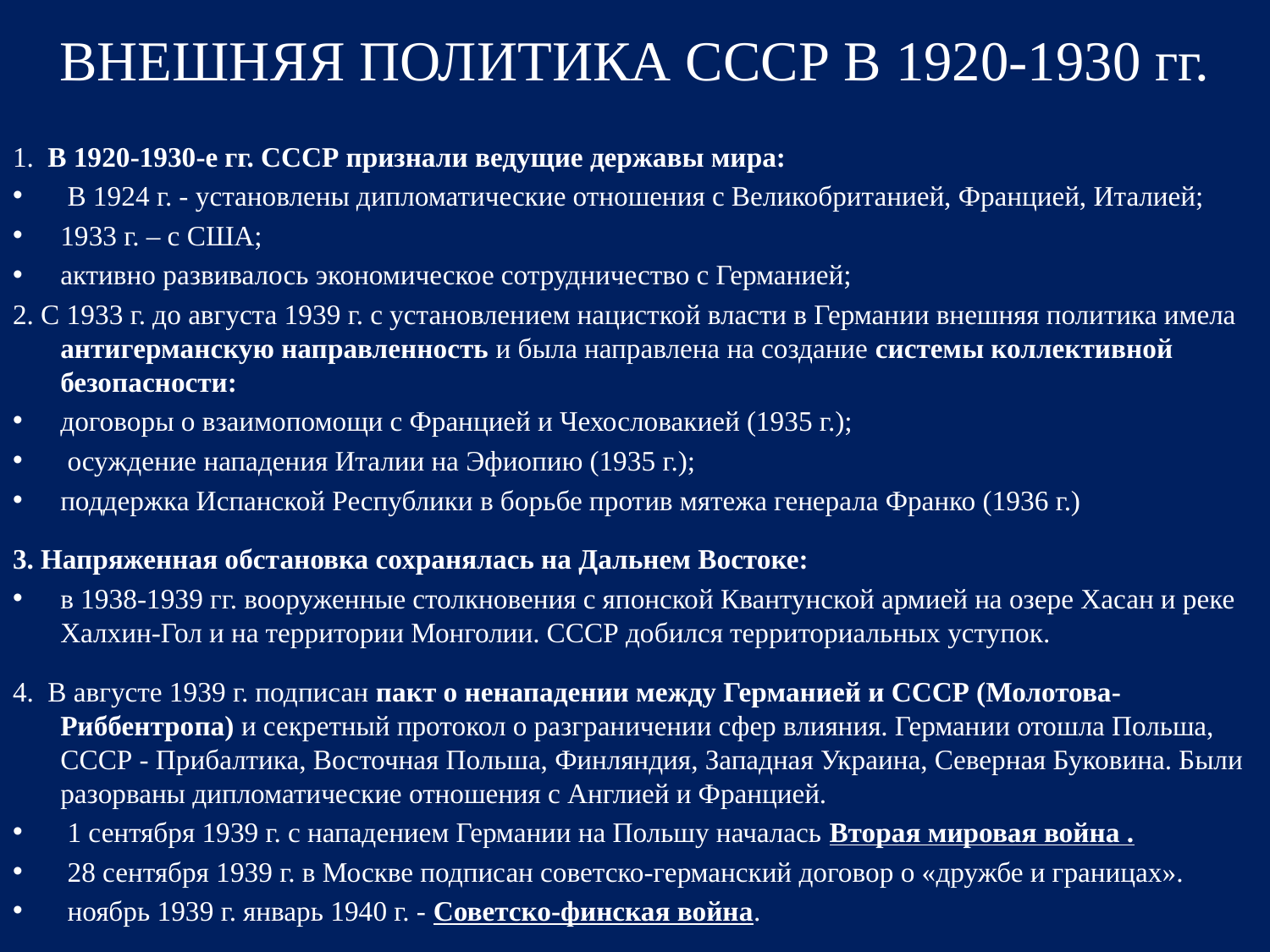

# ВНЕШНЯЯ ПОЛИТИКА СССР В 1920-1930 гг.
1.  В 1920-1930-е гг. СССР признали ведущие державы мира:
 В 1924 г. - установлены дипломатические отношения с Великобританией, Францией, Италией;
1933 г. – с США;
активно развивалось экономическое сотрудничество с Германией;
2. С 1933 г. до августа 1939 г. с установлением нацисткой власти в Германии внешняя политика имела антигерманскую направленность и была направлена на создание системы коллективной безопасности:
договоры о взаимопомощи с Францией и Чехословакией (1935 г.);
 осуждение нападения Италии на Эфиопию (1935 г.);
поддержка Испанской Республики в борьбе против мятежа генерала Франко (1936 г.)

3. Напряженная обстановка сохранялась на Дальнем Востоке:
в 1938-1939 гг. вооруженные столкновения с японской Квантунской армией на озере Хасан и реке Халхин-Гол и на территории Монголии. СССР добился территориальных уступок.

4.  В августе 1939 г. подписан пакт о ненападении между Германией и СССР (Молотова-Риббентропа) и секретный протокол о разграничении сфер влияния. Германии отошла Польша, СССР - Прибалтика, Восточная Польша, Финляндия, Западная Украина, Северная Буковина. Были разорваны дипломатические отношения с Англией и Францией.
 1 сентября 1939 г. с нападением Германии на Польшу началась Вторая мировая война .
 28 сентября 1939 г. в Москве подписан советско-германский договор о «дружбе и границах».
 ноябрь 1939 г. январь 1940 г. - Советско-финская война.